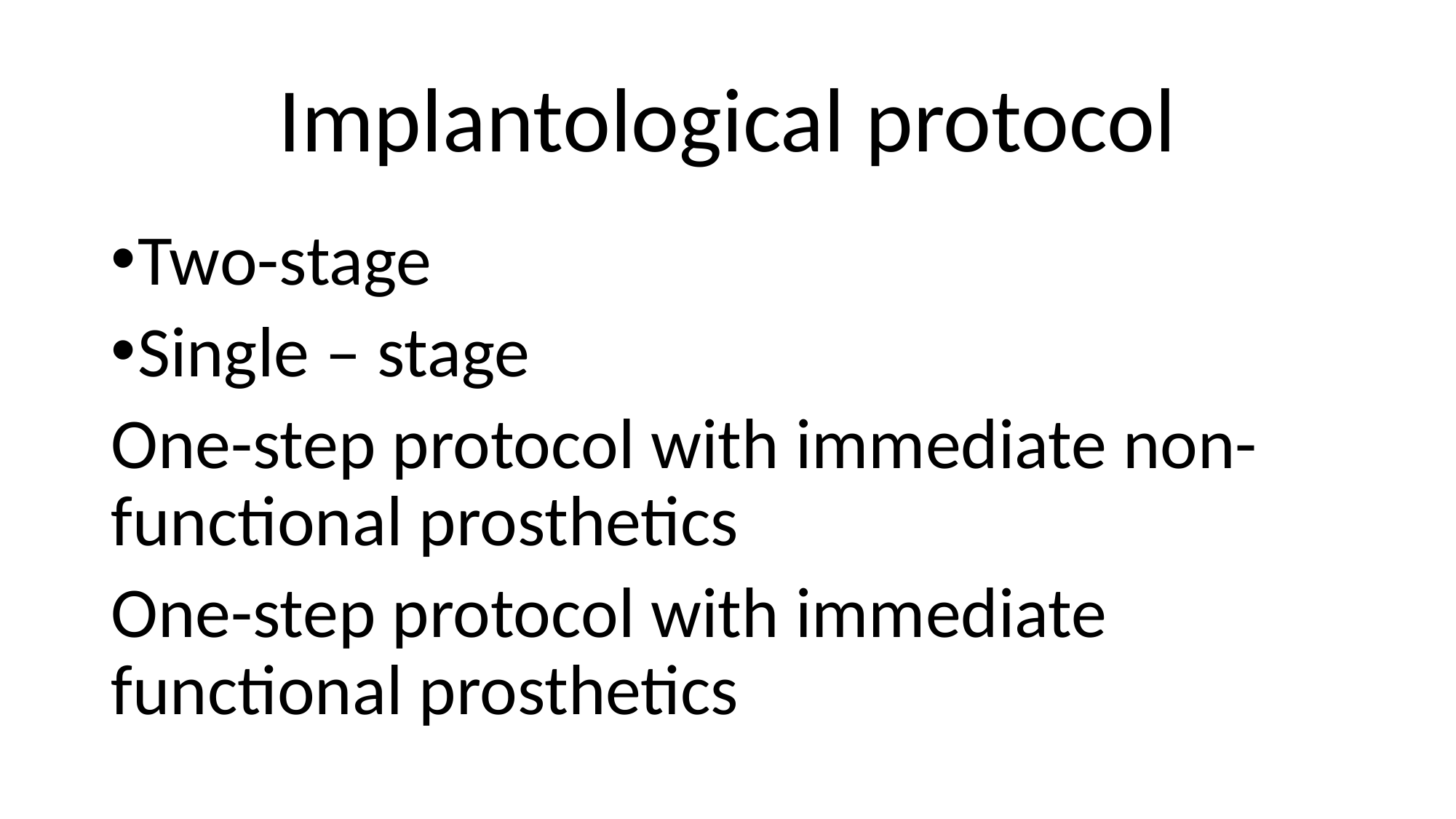

# Implantological protocol
Two-stage
Single – stage
One-step protocol with immediate non-functional prosthetics
One-step protocol with immediate functional prosthetics